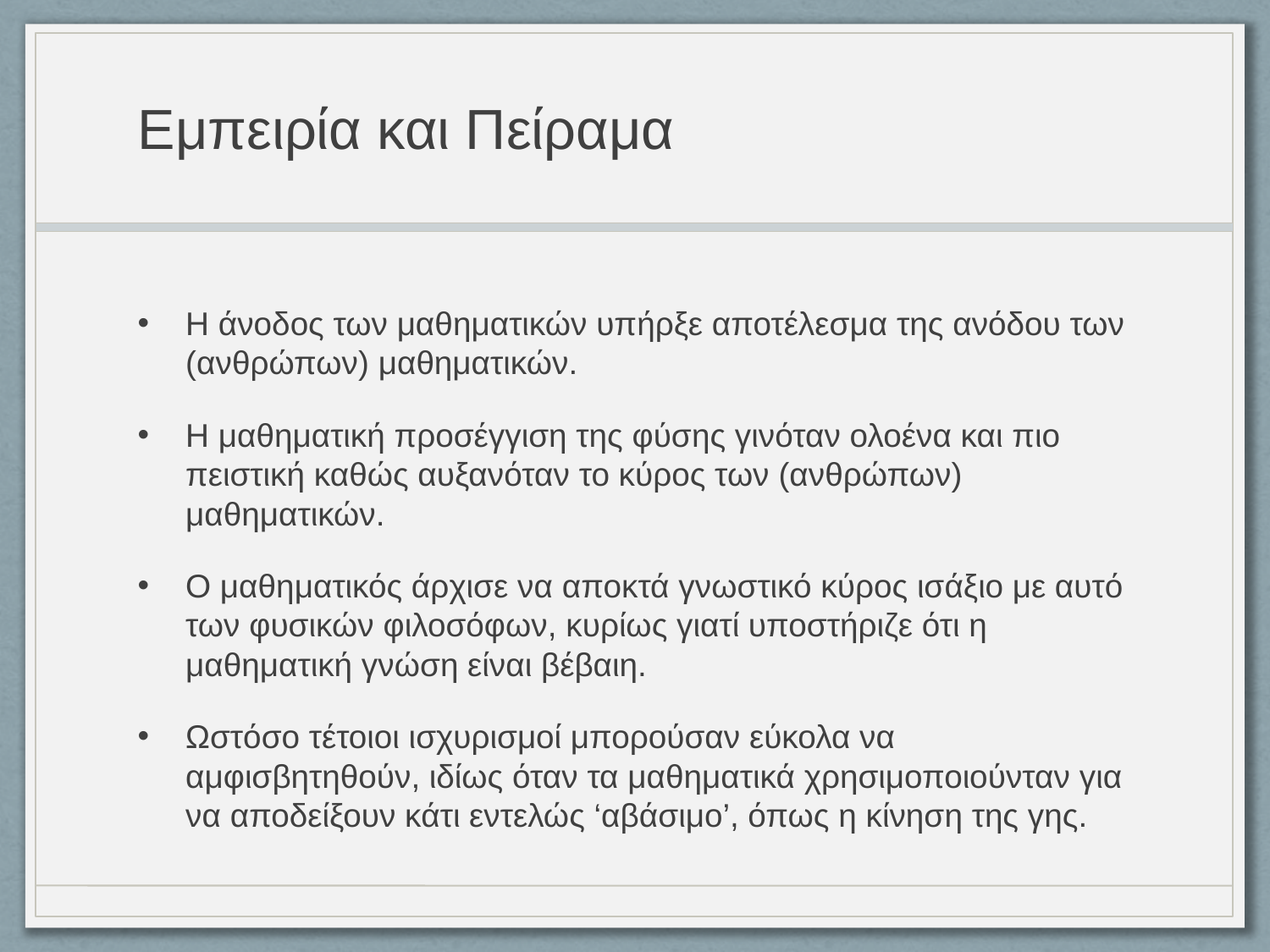

# Εμπειρία και Πείραμα
Η άνοδος των μαθηματικών υπήρξε αποτέλεσμα της ανόδου των (ανθρώπων) μαθηματικών.
Η μαθηματική προσέγγιση της φύσης γινόταν ολοένα και πιο πειστική καθώς αυξανόταν το κύρος των (ανθρώπων) μαθηματικών.
Ο μαθηματικός άρχισε να αποκτά γνωστικό κύρος ισάξιο με αυτό των φυσικών φιλοσόφων, κυρίως γιατί υποστήριζε ότι η μαθηματική γνώση είναι βέβαιη.
Ωστόσο τέτοιοι ισχυρισμοί μπορούσαν εύκολα να αμφισβητηθούν, ιδίως όταν τα μαθηματικά χρησιμοποιούνταν για να αποδείξουν κάτι εντελώς ‘αβάσιμο’, όπως η κίνηση της γης.